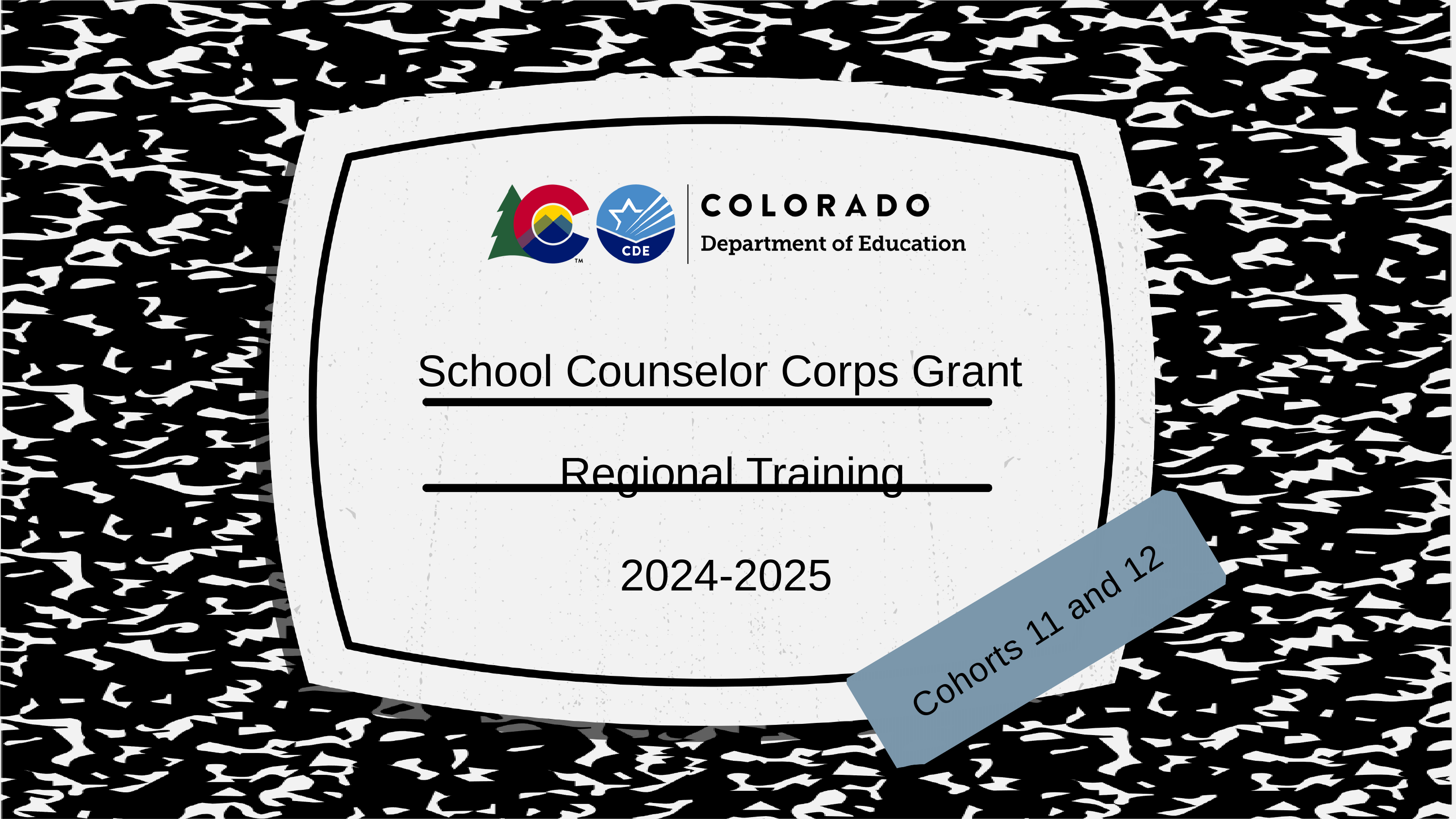

School Counselor Corps Grant
 Regional Training
2024-2025

Cohorts 11 and 12